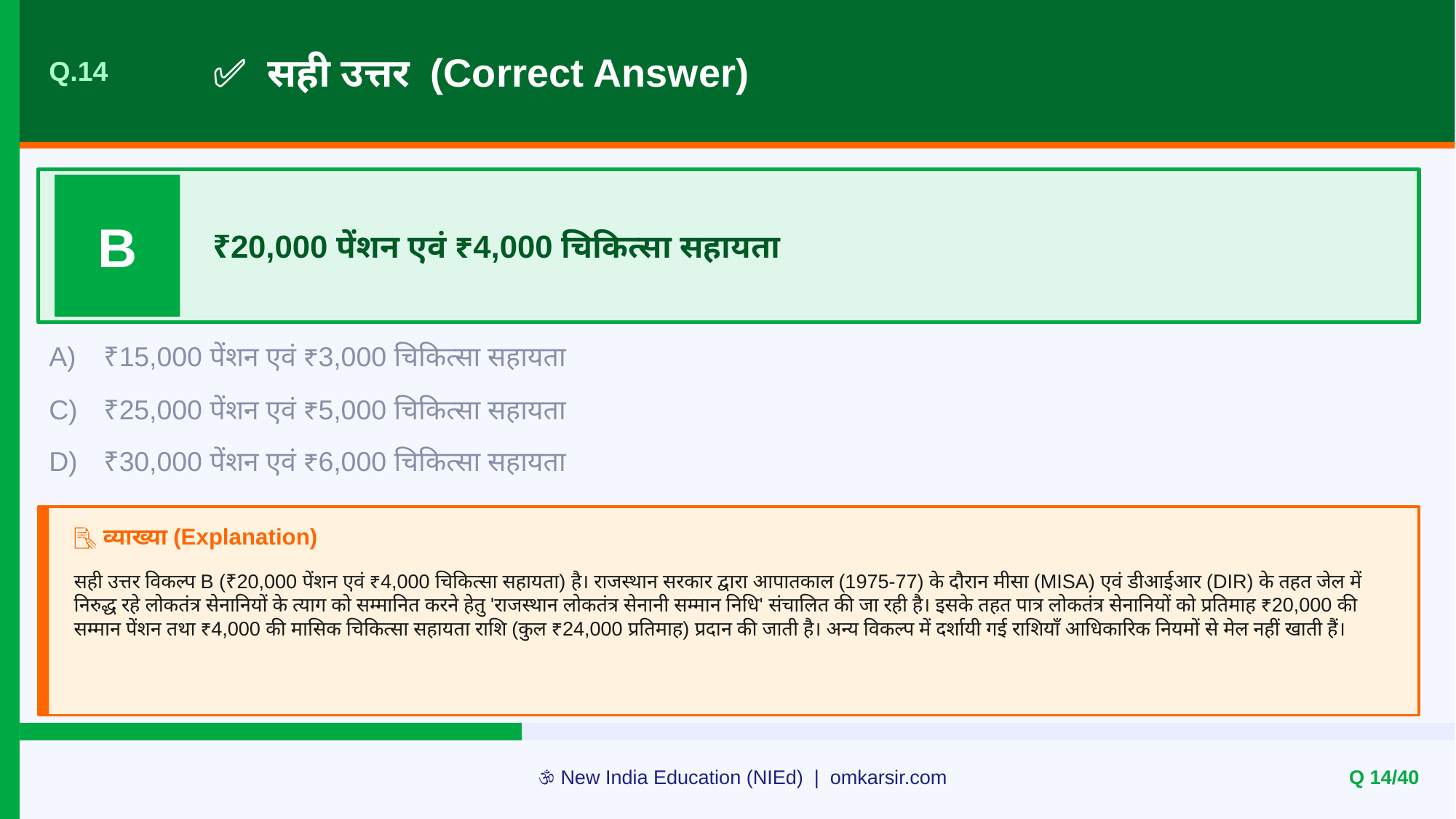

✅  सही उत्तर  (Correct Answer)
Q.14

B
₹20,000 पेंशन एवं ₹4,000 चिकित्सा सहायता
A)
₹15,000 पेंशन एवं ₹3,000 चिकित्सा सहायता
C)
₹25,000 पेंशन एवं ₹5,000 चिकित्सा सहायता
D)
₹30,000 पेंशन एवं ₹6,000 चिकित्सा सहायता

📝 व्याख्या (Explanation)
सही उत्तर विकल्प B (₹20,000 पेंशन एवं ₹4,000 चिकित्सा सहायता) है। राजस्थान सरकार द्वारा आपातकाल (1975-77) के दौरान मीसा (MISA) एवं डीआईआर (DIR) के तहत जेल में निरुद्ध रहे लोकतंत्र सेनानियों के त्याग को सम्मानित करने हेतु 'राजस्थान लोकतंत्र सेनानी सम्मान निधि' संचालित की जा रही है। इसके तहत पात्र लोकतंत्र सेनानियों को प्रतिमाह ₹20,000 की सम्मान पेंशन तथा ₹4,000 की मासिक चिकित्सा सहायता राशि (कुल ₹24,000 प्रतिमाह) प्रदान की जाती है। अन्य विकल्प में दर्शायी गई राशियाँ आधिकारिक नियमों से मेल नहीं खाती हैं।

🕉️ New India Education (NIEd)  |  omkarsir.com
Q 14/40